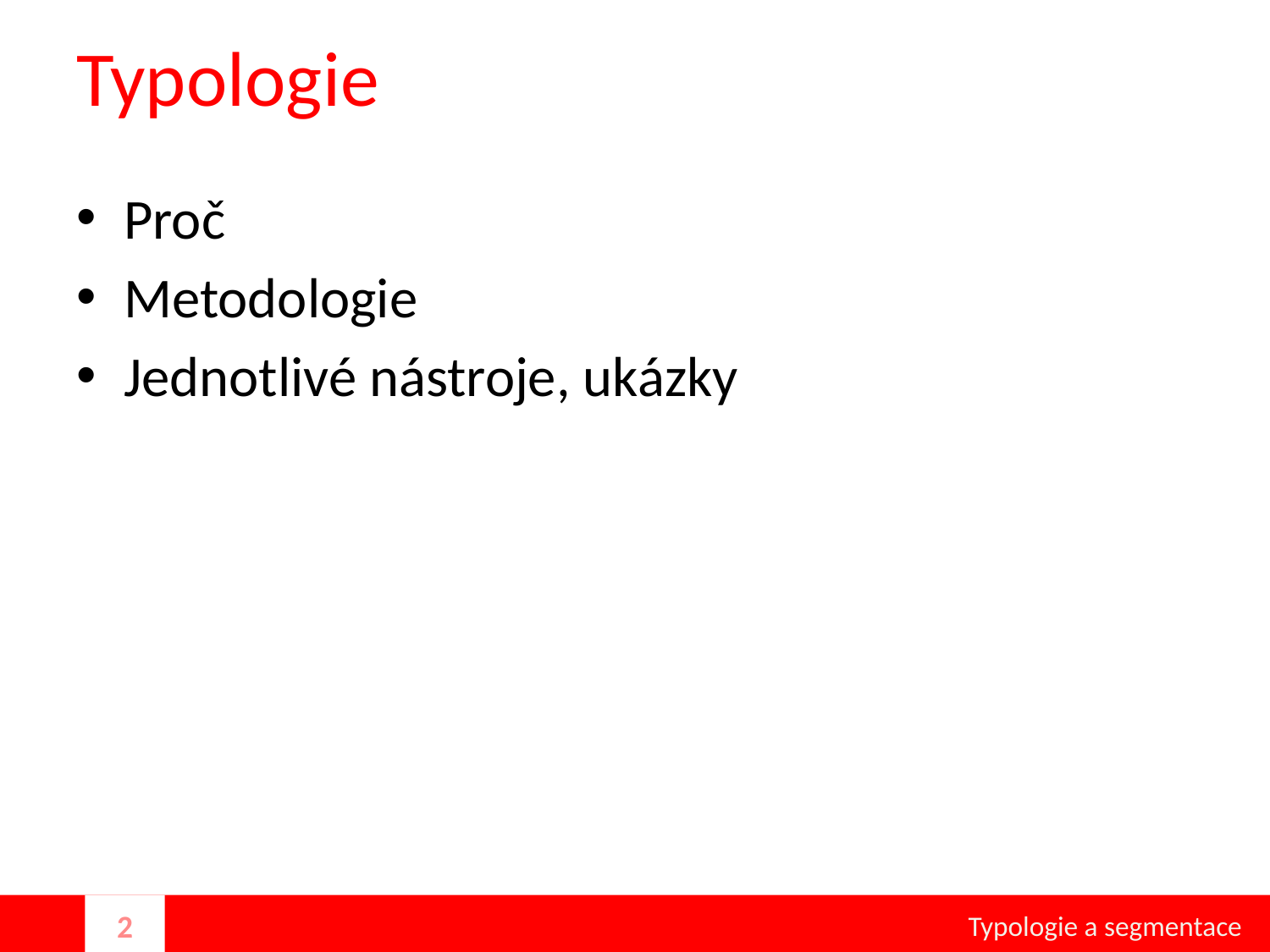

# Typologie
Proč
Metodologie
Jednotlivé nástroje, ukázky

Typologie a segmentace
2